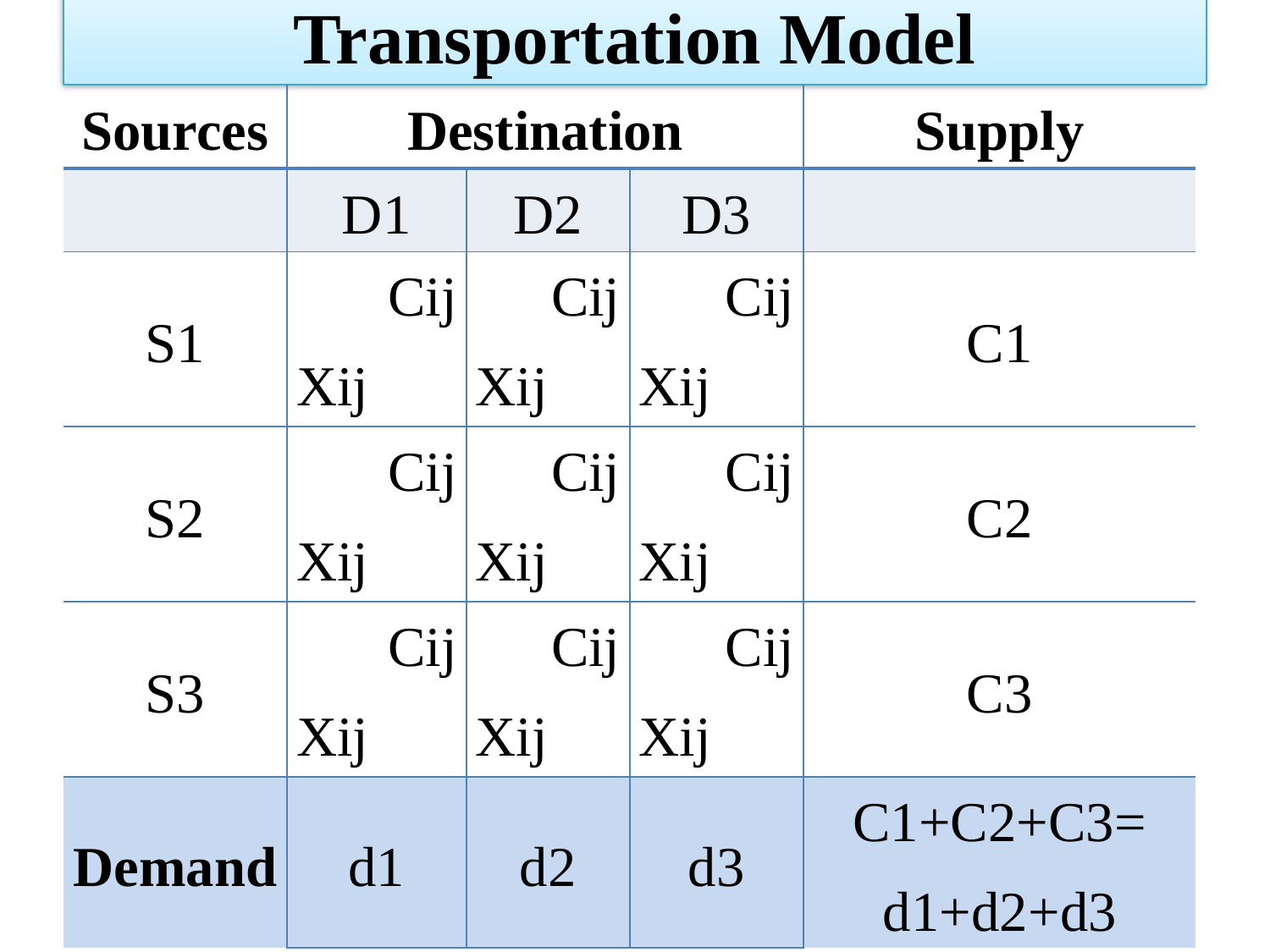

# Transportation Model
| Sources | Destination |  |  | Supply |
| --- | --- | --- | --- | --- |
|  | D1 | D2 | D3 |  |
| S1 | Cij Xij | Cij Xij | Cij Xij | C1 |
| S2 | Cij Xij | Cij Xij | Cij Xij | C2 |
| S3 | Cij Xij | Cij Xij | Cij Xij | C3 |
| Demand | d1 | d2 | d3 | C1+C2+C3= d1+d2+d3 |